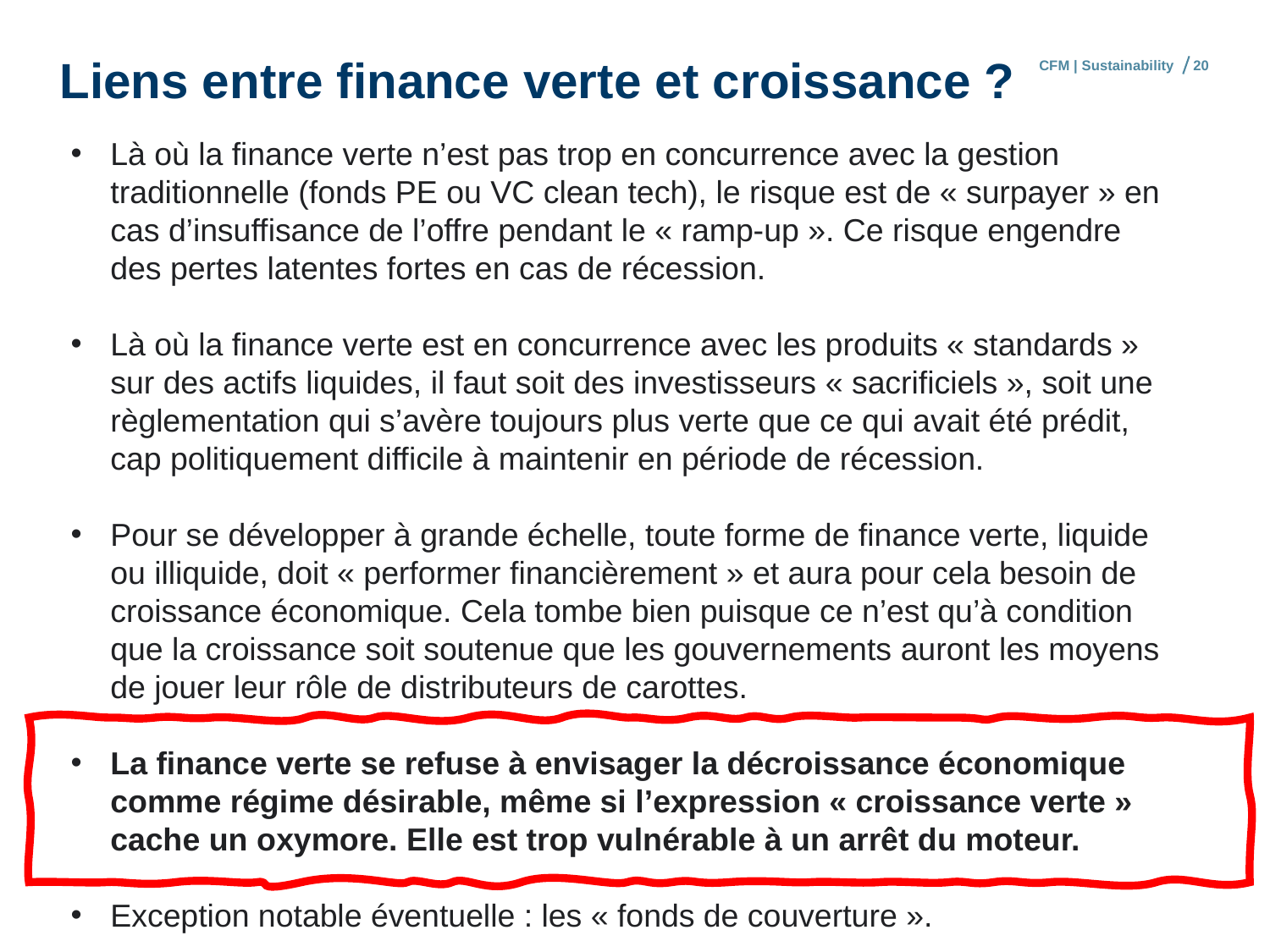

CFM | Sustainability
20
# Liens entre finance verte et croissance ?
Là où la finance verte n’est pas trop en concurrence avec la gestion traditionnelle (fonds PE ou VC clean tech), le risque est de « surpayer » en cas d’insuffisance de l’offre pendant le « ramp-up ». Ce risque engendre des pertes latentes fortes en cas de récession.
Là où la finance verte est en concurrence avec les produits « standards » sur des actifs liquides, il faut soit des investisseurs « sacrificiels », soit une règlementation qui s’avère toujours plus verte que ce qui avait été prédit, cap politiquement difficile à maintenir en période de récession.
Pour se développer à grande échelle, toute forme de finance verte, liquide ou illiquide, doit « performer financièrement » et aura pour cela besoin de croissance économique. Cela tombe bien puisque ce n’est qu’à condition que la croissance soit soutenue que les gouvernements auront les moyens de jouer leur rôle de distributeurs de carottes.
La finance verte se refuse à envisager la décroissance économique comme régime désirable, même si l’expression « croissance verte » cache un oxymore. Elle est trop vulnérable à un arrêt du moteur.
Exception notable éventuelle : les « fonds de couverture ».